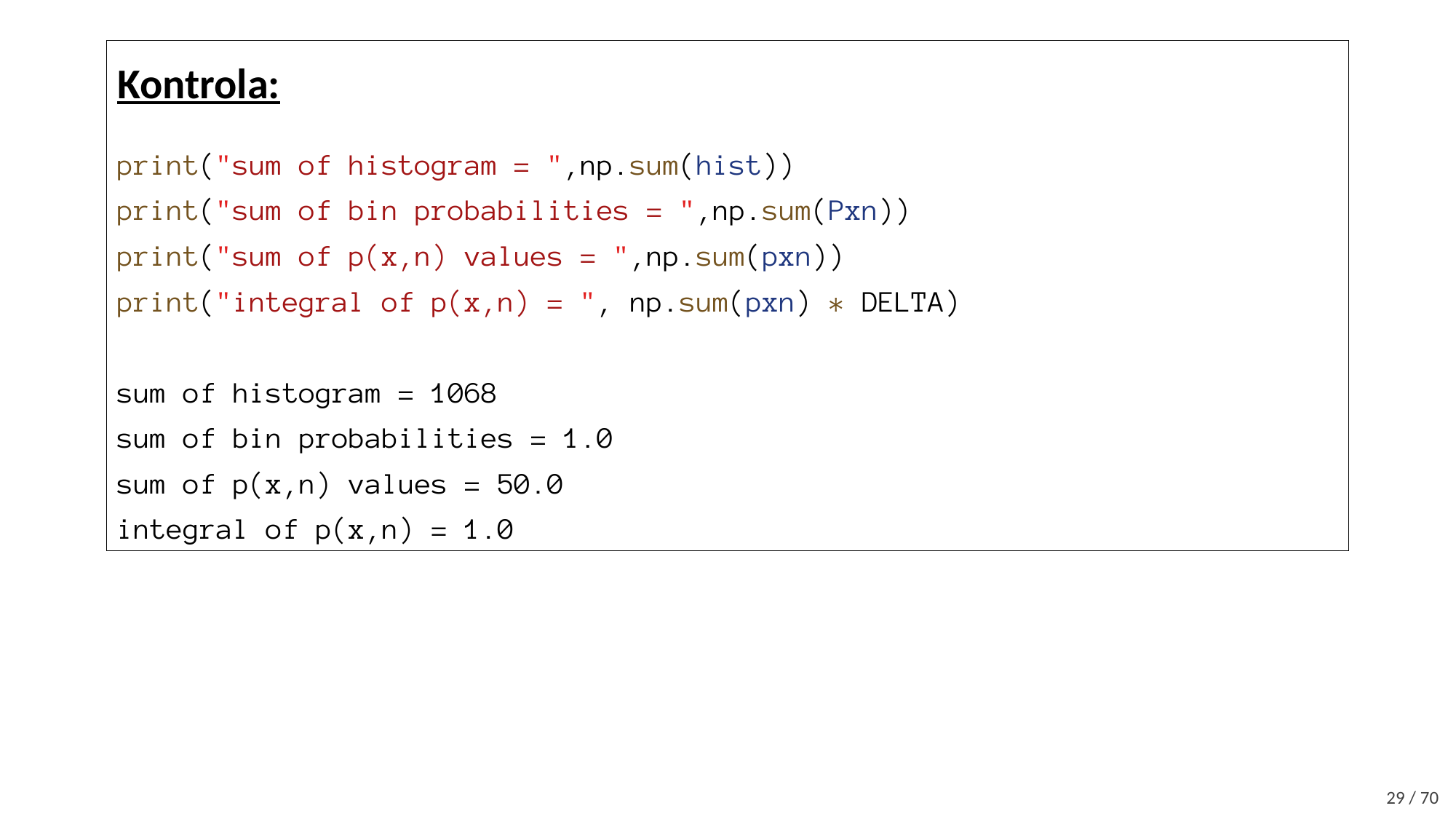

Kontrola:

print("sum of histogram = ",np.sum(hist))
print("sum of bin probabilities = ",np.sum(Pxn))
print("sum of p(x,n) values = ",np.sum(pxn))
print("integral of p(x,n) = ", np.sum(pxn) * DELTA)

sum of histogram = 1068
sum of bin probabilities = 1.0
sum of p(x,n) values = 50.0
integral of p(x,n) = 1.0
29 / 70